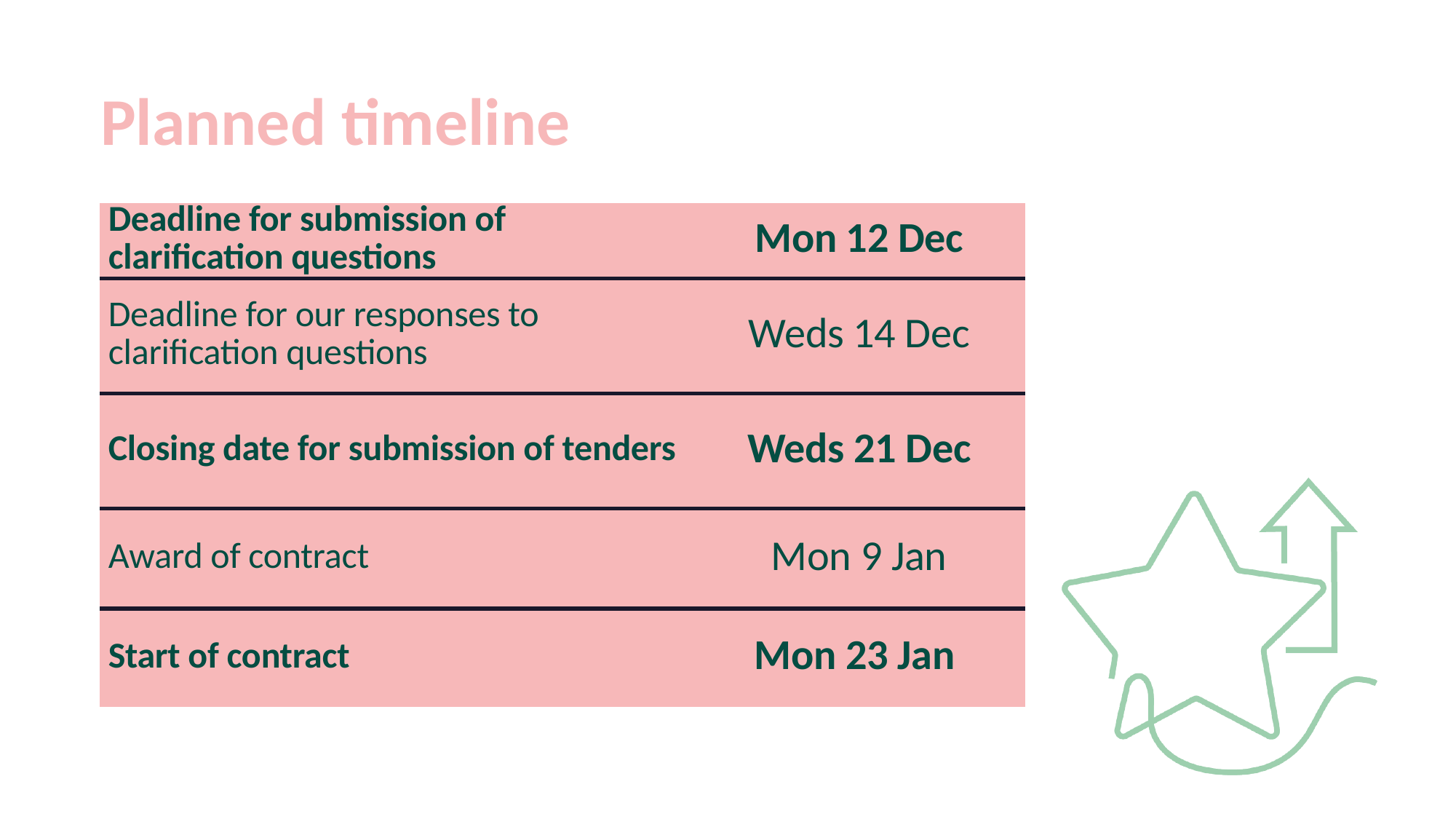

# Planned timeline
| Deadline for submission of clarification questions | Mon 12 Dec |
| --- | --- |
| Deadline for our responses to clarification questions | Weds 14 Dec |
| Closing date for submission of tenders | Weds 21 Dec |
| Award of contract | Mon 9 Jan |
| Start of contract | Mon 23 Jan |